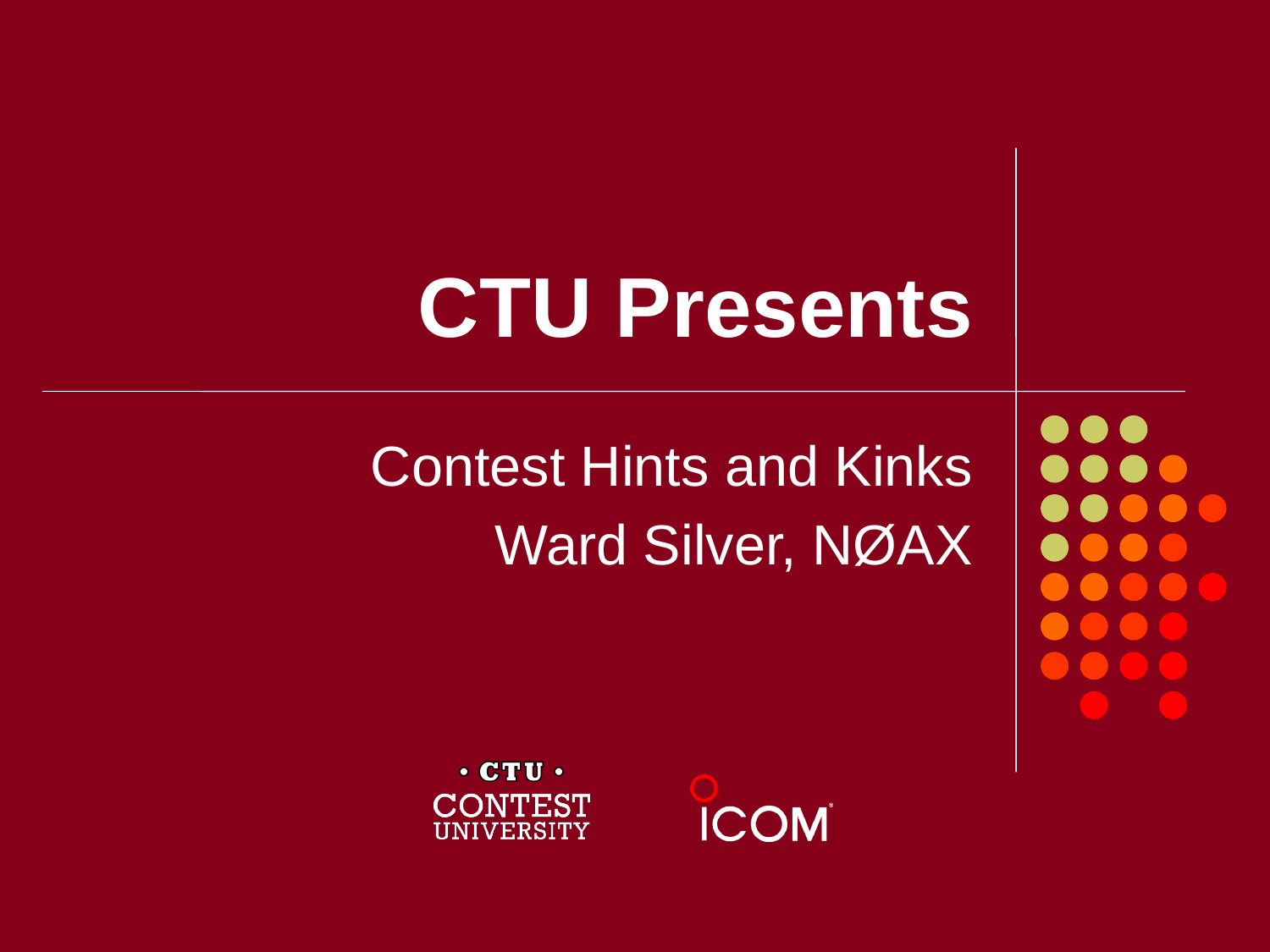

# CTU Presents
Contest Hints and Kinks
Ward Silver, NØAX